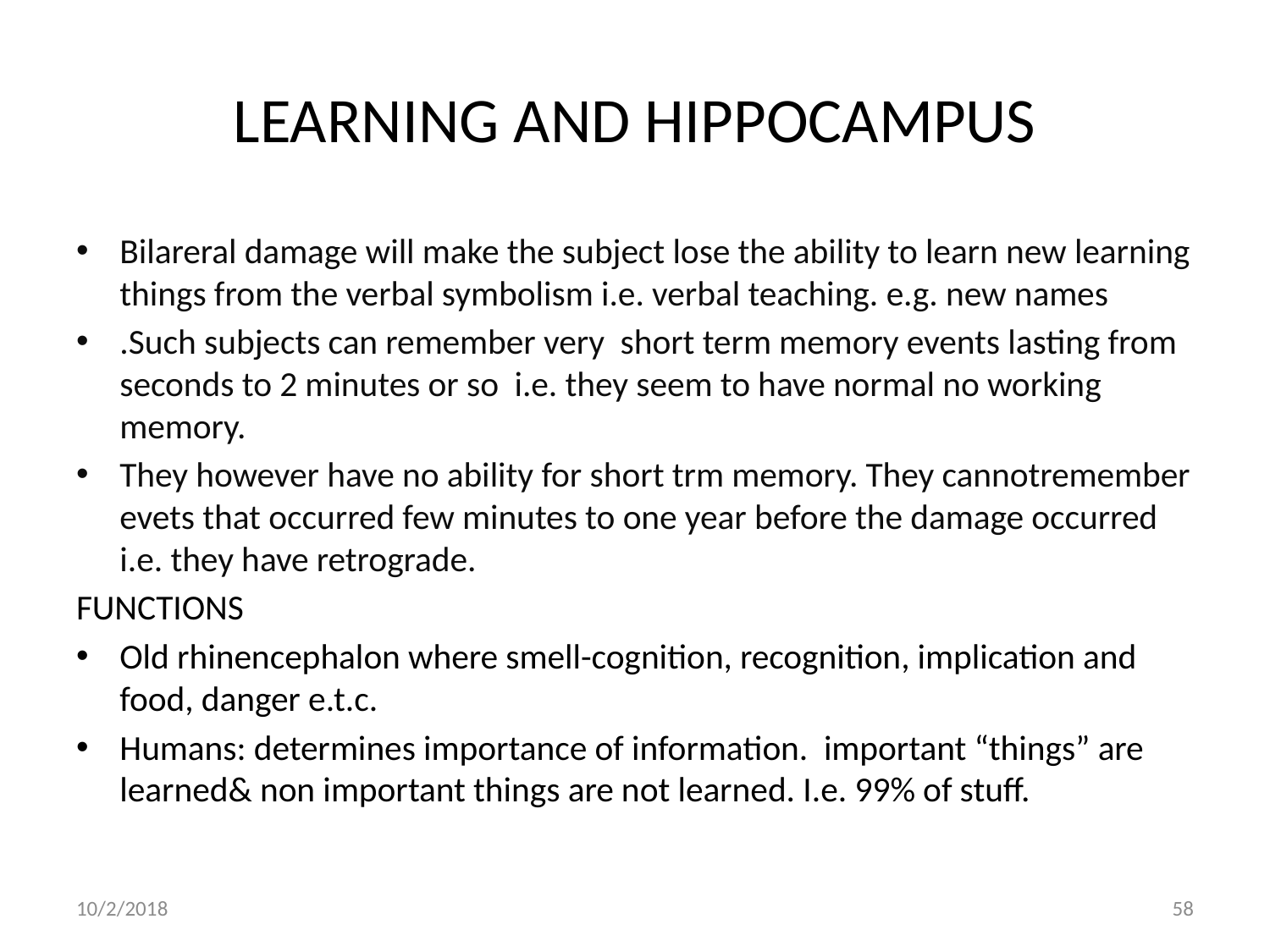

# LEARNING AND HIPPOCAMPUS
Bilareral damage will make the subject lose the ability to learn new learning things from the verbal symbolism i.e. verbal teaching. e.g. new names
.Such subjects can remember very  short term memory events lasting from seconds to 2 minutes or so  i.e. they seem to have normal no working  memory.
They however have no ability for short trm memory. They cannotremember evets that occurred few minutes to one year before the damage occurred i.e. they have retrograde.
FUNCTIONS
Old rhinencephalon where smell-cognition, recognition, implication and food, danger e.t.c.
Humans: determines importance of information.  important “things” are learned& non important things are not learned. I.e. 99% of stuff.

10/2/2018
58